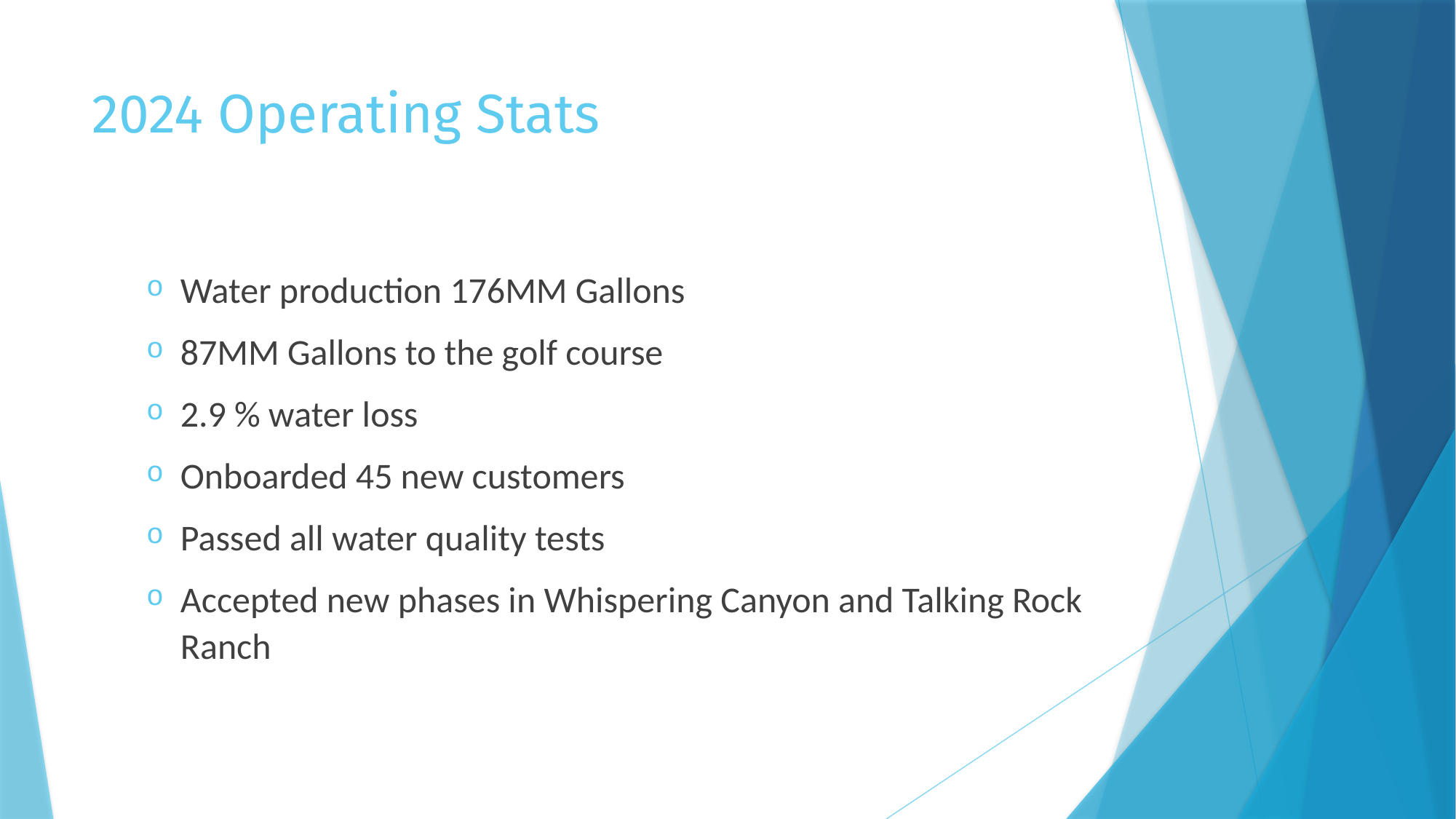

# 2024 Operating Stats
Water production 176MM Gallons
87MM Gallons to the golf course
2.9 % water loss
Onboarded 45 new customers
Passed all water quality tests
Accepted new phases in Whispering Canyon and Talking Rock Ranch